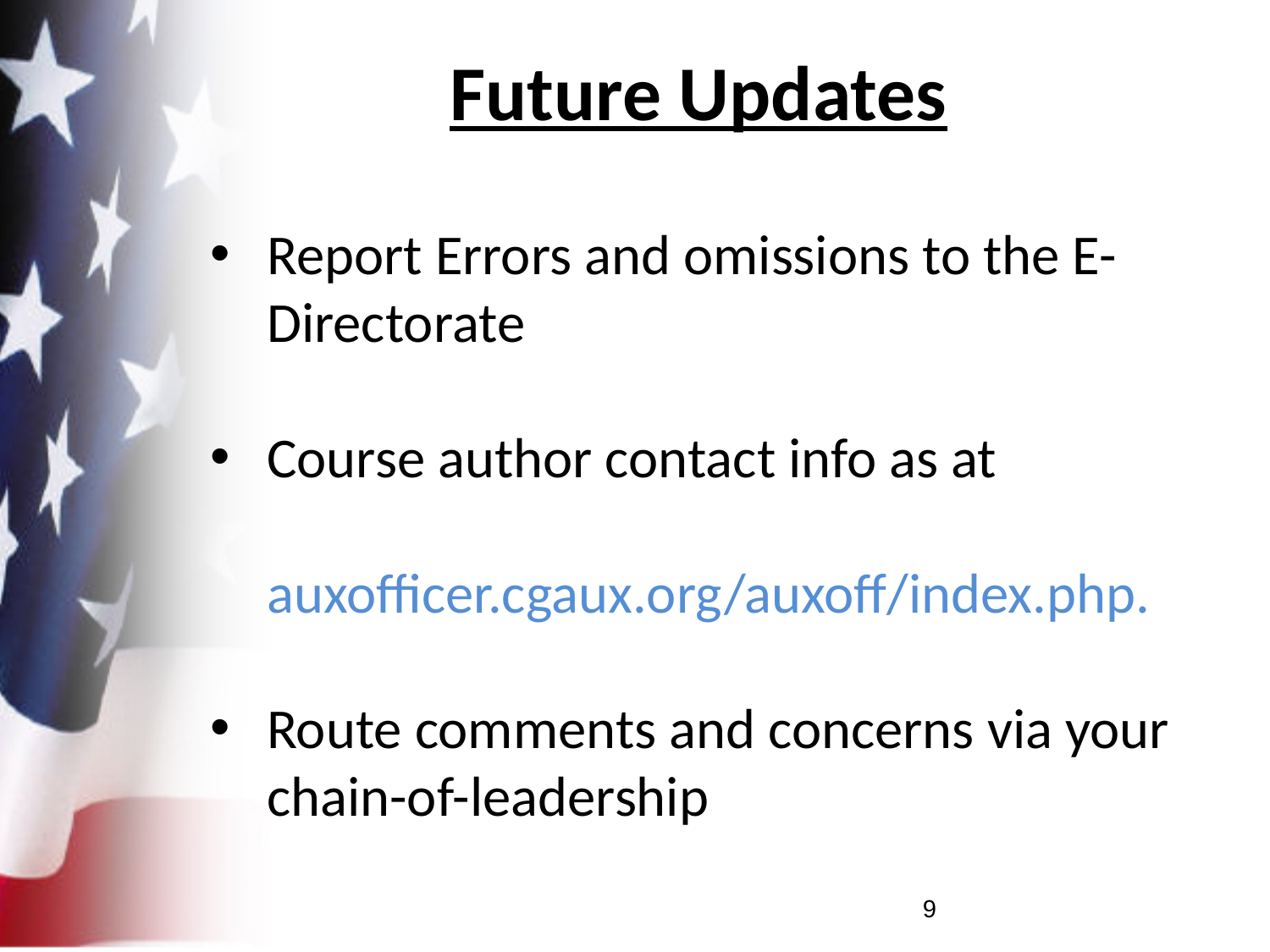

# Future Updates

Report Errors and omissions to the E-Directorate

Course author contact info as at
auxofficer.cgaux.org/auxoff/index.php.
Route comments and concerns via your chain-of-leadership
9